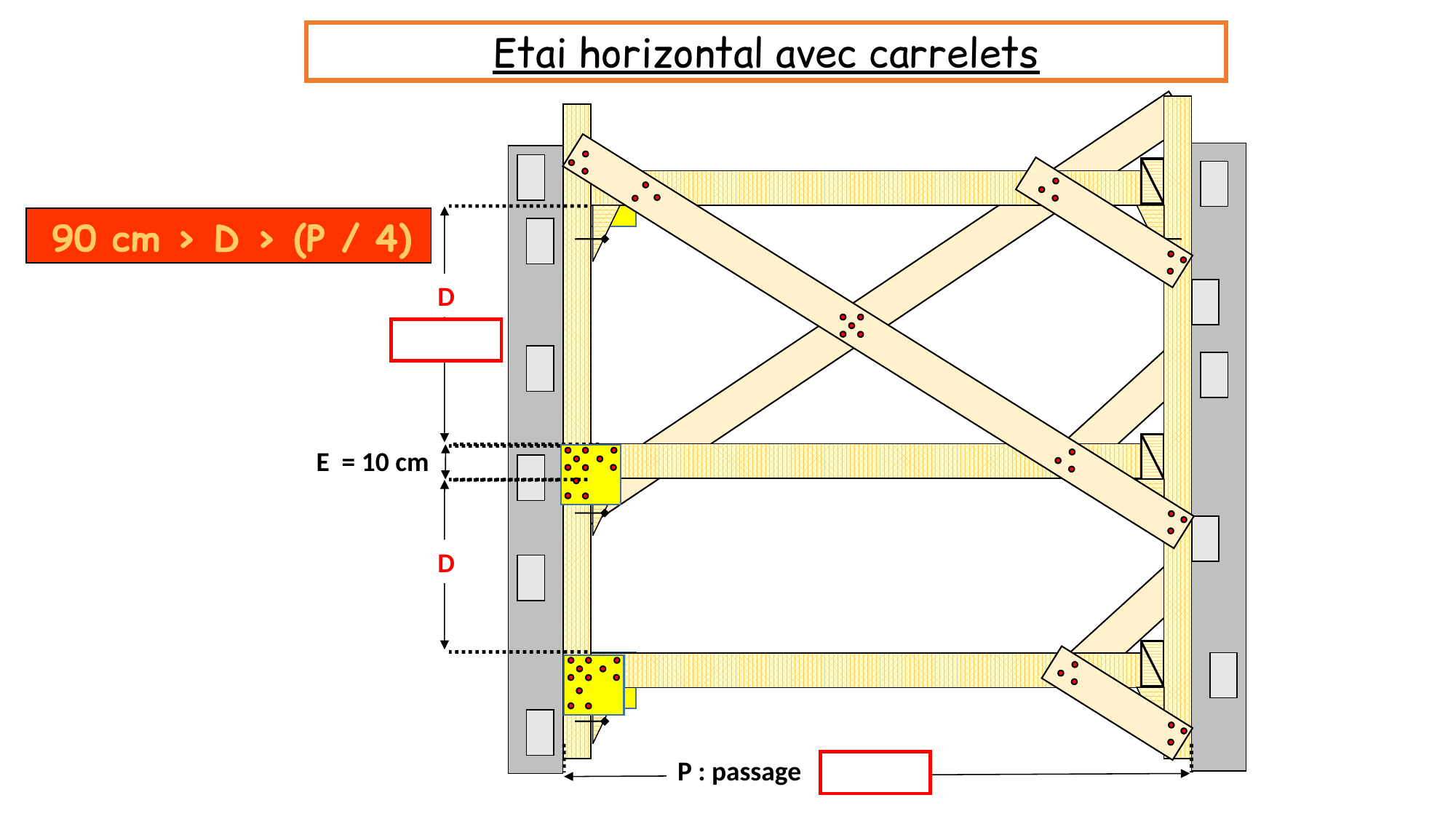

Etai horizontal avec carrelets

90 cm > D > (P / 4)

D

E  = 10 cm

D

P : passage